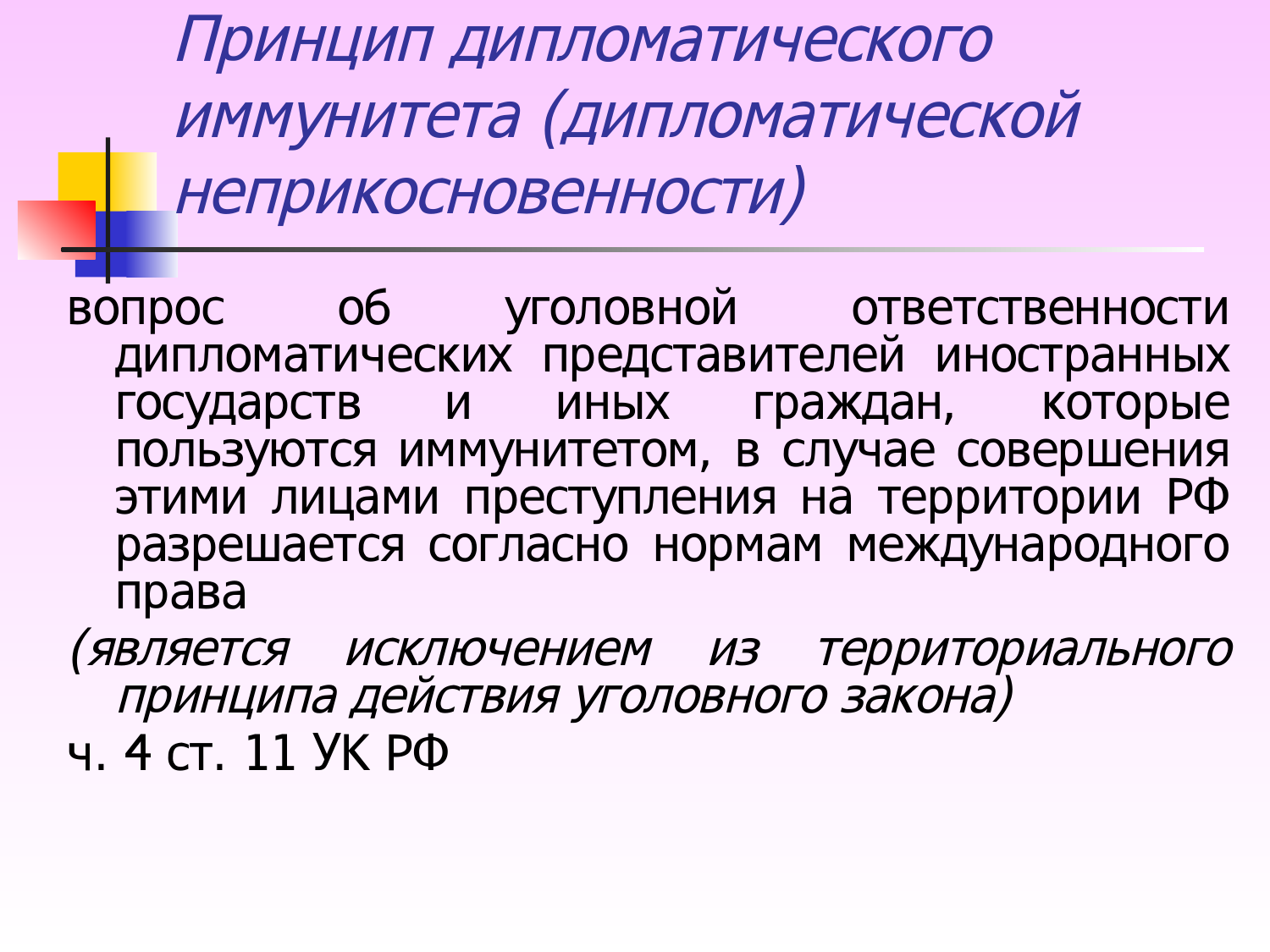

# Принцип дипломатического иммунитета (дипломатической неприкосновенности)
вопрос об уголовной ответственности дипломатических представителей иностранных государств и иных граждан, которые пользуются иммунитетом, в случае совершения этими лицами преступления на территории РФ разрешается согласно нормам международного права
(является исключением из территориального принципа действия уголовного закона)
ч. 4 ст. 11 УК РФ